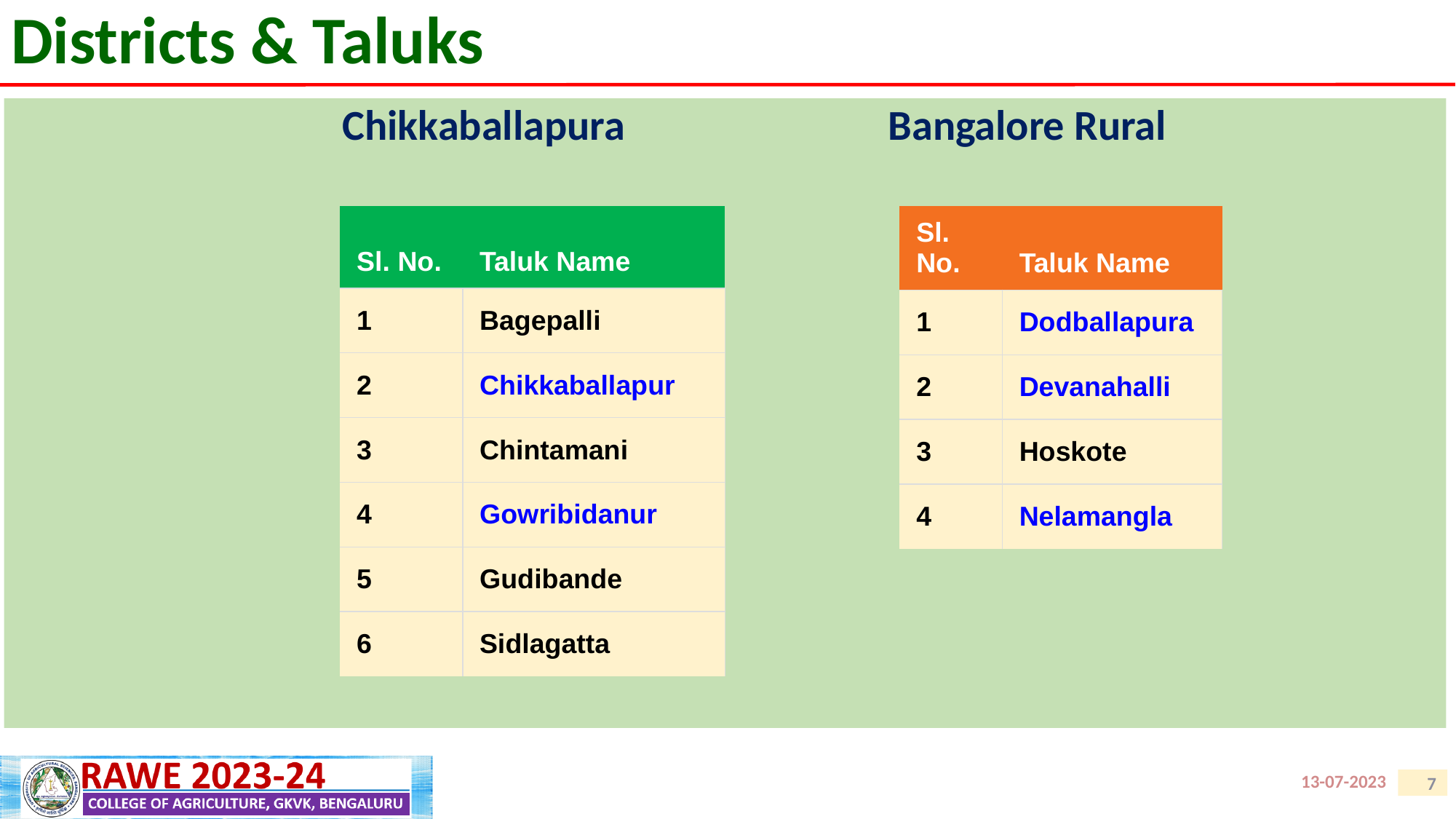

# Districts & Taluks
			Chikkaballapura			Bangalore Rural
| Sl. No. | Taluk Name |
| --- | --- |
| 1 | Bagepalli |
| 2 | Chikkaballapur |
| 3 | Chintamani |
| 4 | Gowribidanur |
| 5 | Gudibande |
| 6 | Sidlagatta |
| Sl. No. | Taluk Name |
| --- | --- |
| 1 | Dodballapura |
| 2 | Devanahalli |
| 3 | Hoskote |
| 4 | Nelamangla |
13-07-2023
7